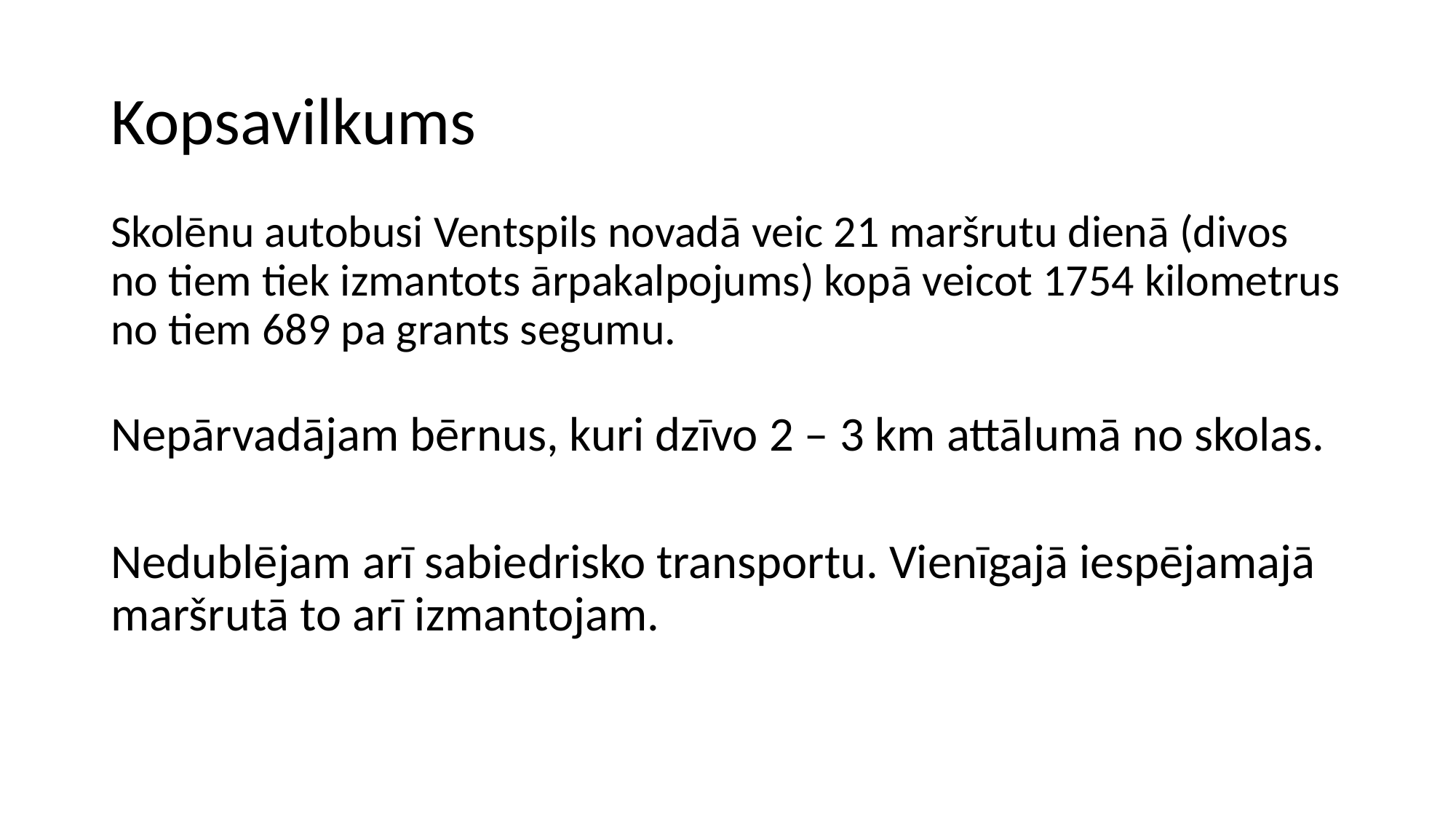

# Kopsavilkums
Skolēnu autobusi Ventspils novadā veic 21 maršrutu dienā (divos no tiem tiek izmantots ārpakalpojums) kopā veicot 1754 kilometrus no tiem 689 pa grants segumu.
Nepārvadājam bērnus, kuri dzīvo 2 – 3 km attālumā no skolas.
Nedublējam arī sabiedrisko transportu. Vienīgajā iespējamajā maršrutā to arī izmantojam.